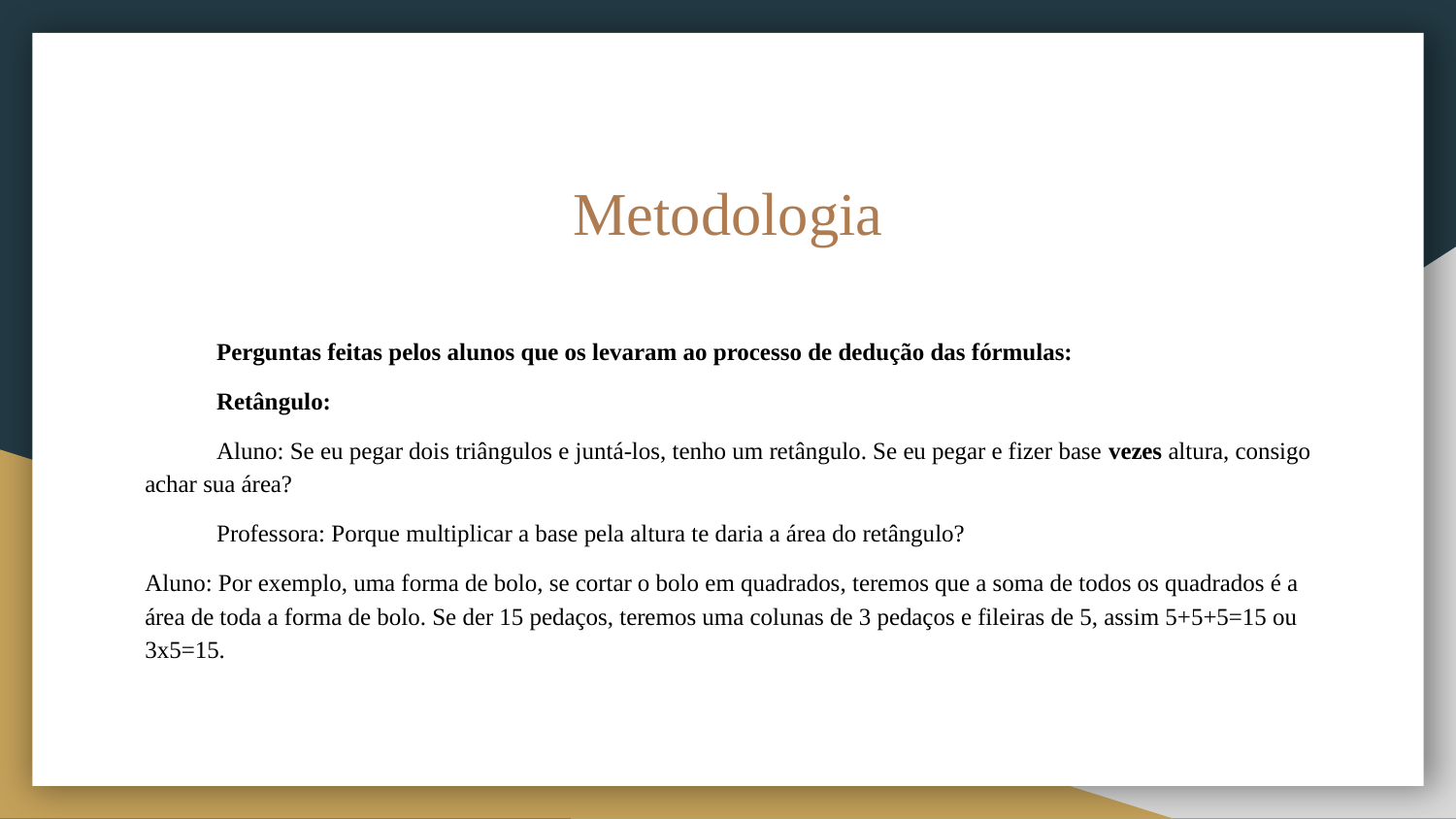

# Metodologia
Perguntas feitas pelos alunos que os levaram ao processo de dedução das fórmulas:
Retângulo:
Aluno: Se eu pegar dois triângulos e juntá-los, tenho um retângulo. Se eu pegar e fizer base vezes altura, consigo achar sua área?
Professora: Porque multiplicar a base pela altura te daria a área do retângulo?
Aluno: Por exemplo, uma forma de bolo, se cortar o bolo em quadrados, teremos que a soma de todos os quadrados é a área de toda a forma de bolo. Se der 15 pedaços, teremos uma colunas de 3 pedaços e fileiras de 5, assim 5+5+5=15 ou 3x5=15.